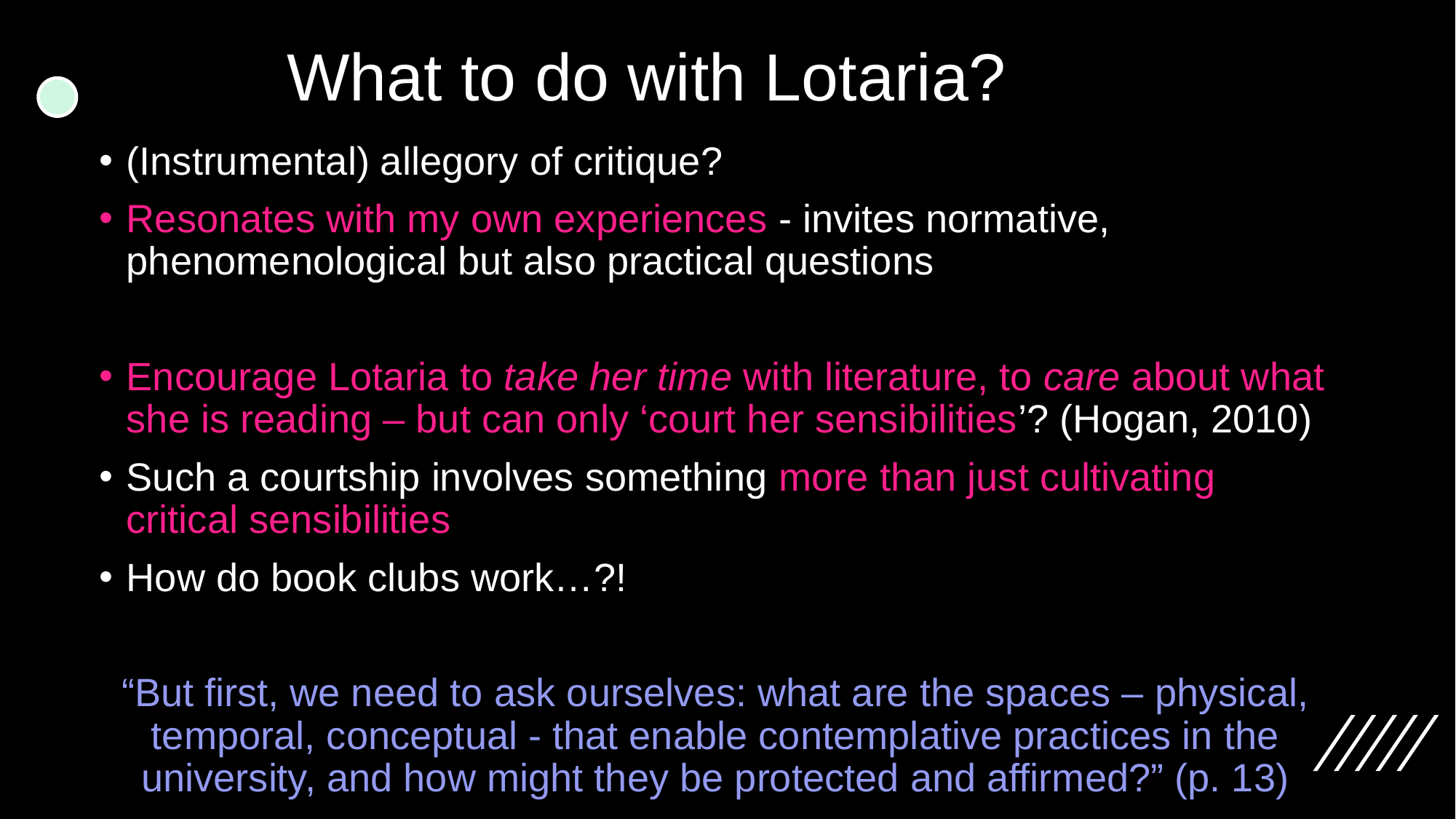

# What to do with Lotaria?
(Instrumental) allegory of critique?
Resonates with my own experiences - invites normative, phenomenological but also practical questions

Encourage Lotaria to take her time with literature, to care about what she is reading – but can only ‘court her sensibilities’? (Hogan, 2010)
Such a courtship involves something more than just cultivating critical sensibilities
How do book clubs work…?!

“But first, we need to ask ourselves: what are the spaces – physical, temporal, conceptual - that enable contemplative practices in the university, and how might they be protected and affirmed?” (p. 13)